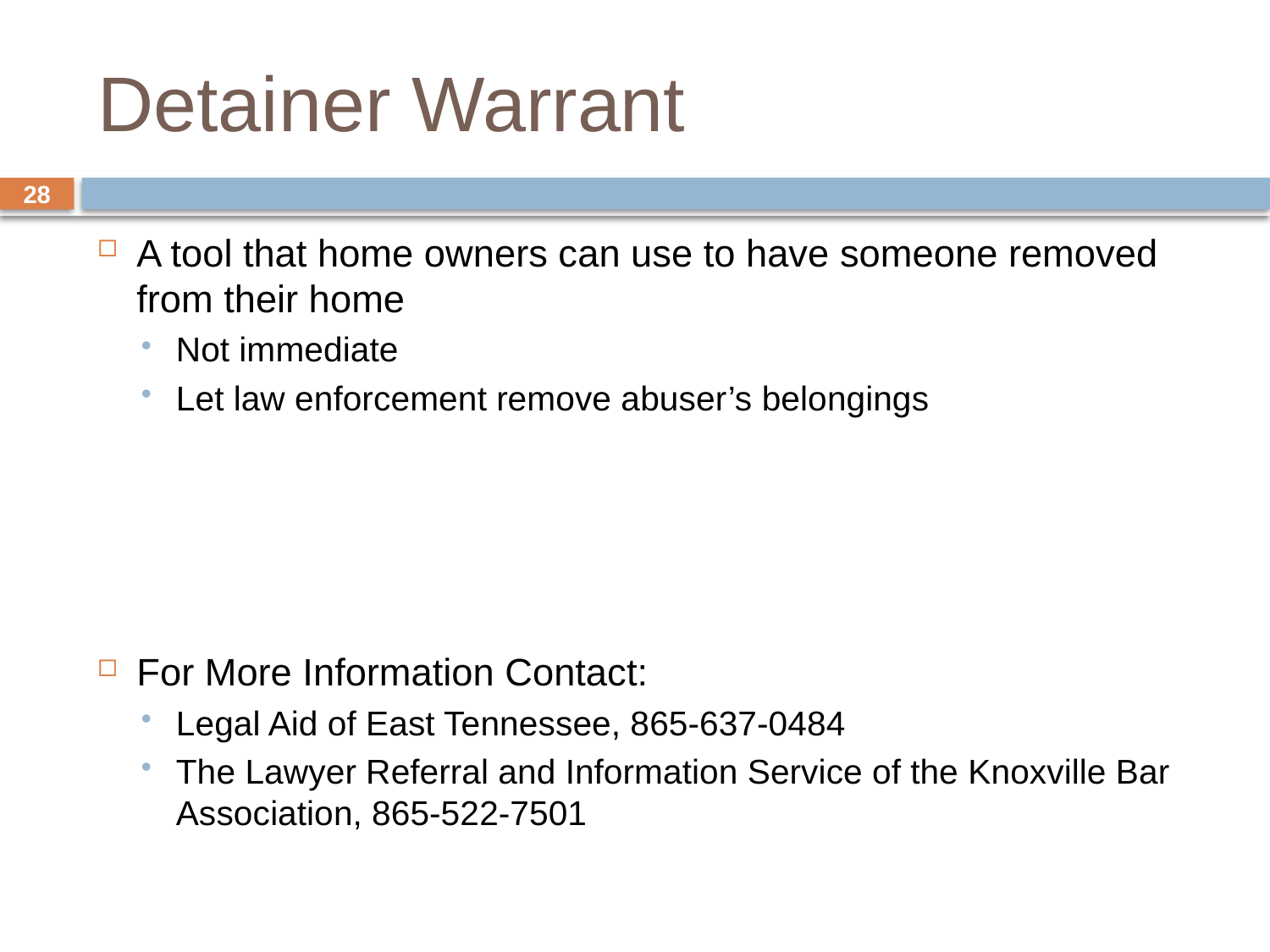

# Detainer Warrant
28
A tool that home owners can use to have someone removed from their home
Not immediate
Let law enforcement remove abuser’s belongings

For More Information Contact:
Legal Aid of East Tennessee, 865-637-0484
The Lawyer Referral and Information Service of the Knoxville Bar Association, 865-522-7501